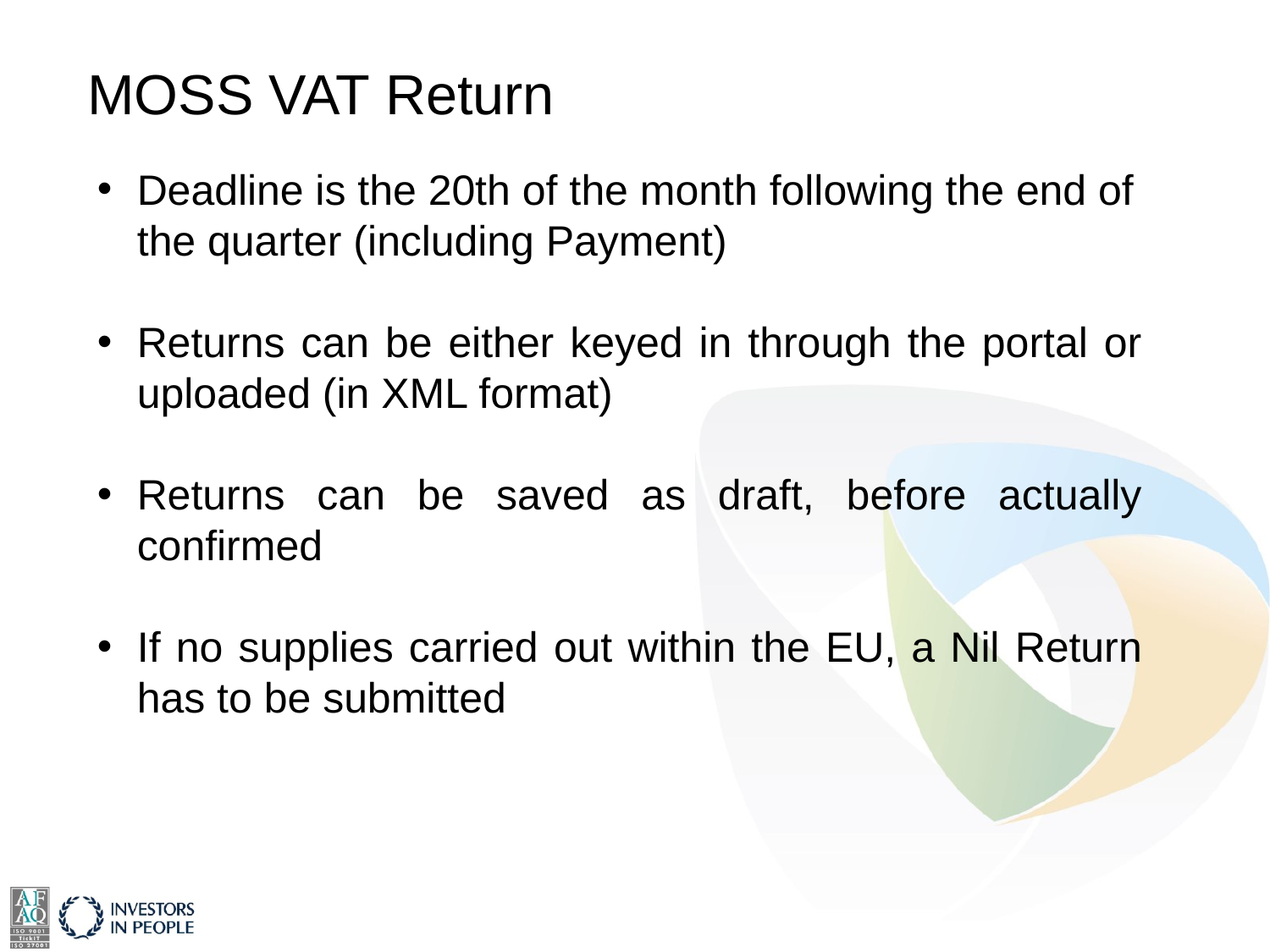

MOSS VAT Return

Deadline is the 20th of the month following the end of the quarter (including Payment)

Returns can be either keyed in through the portal or uploaded (in XML format)

Returns can be saved as draft, before actually confirmed

If no supplies carried out within the EU, a Nil Return has to be submitted